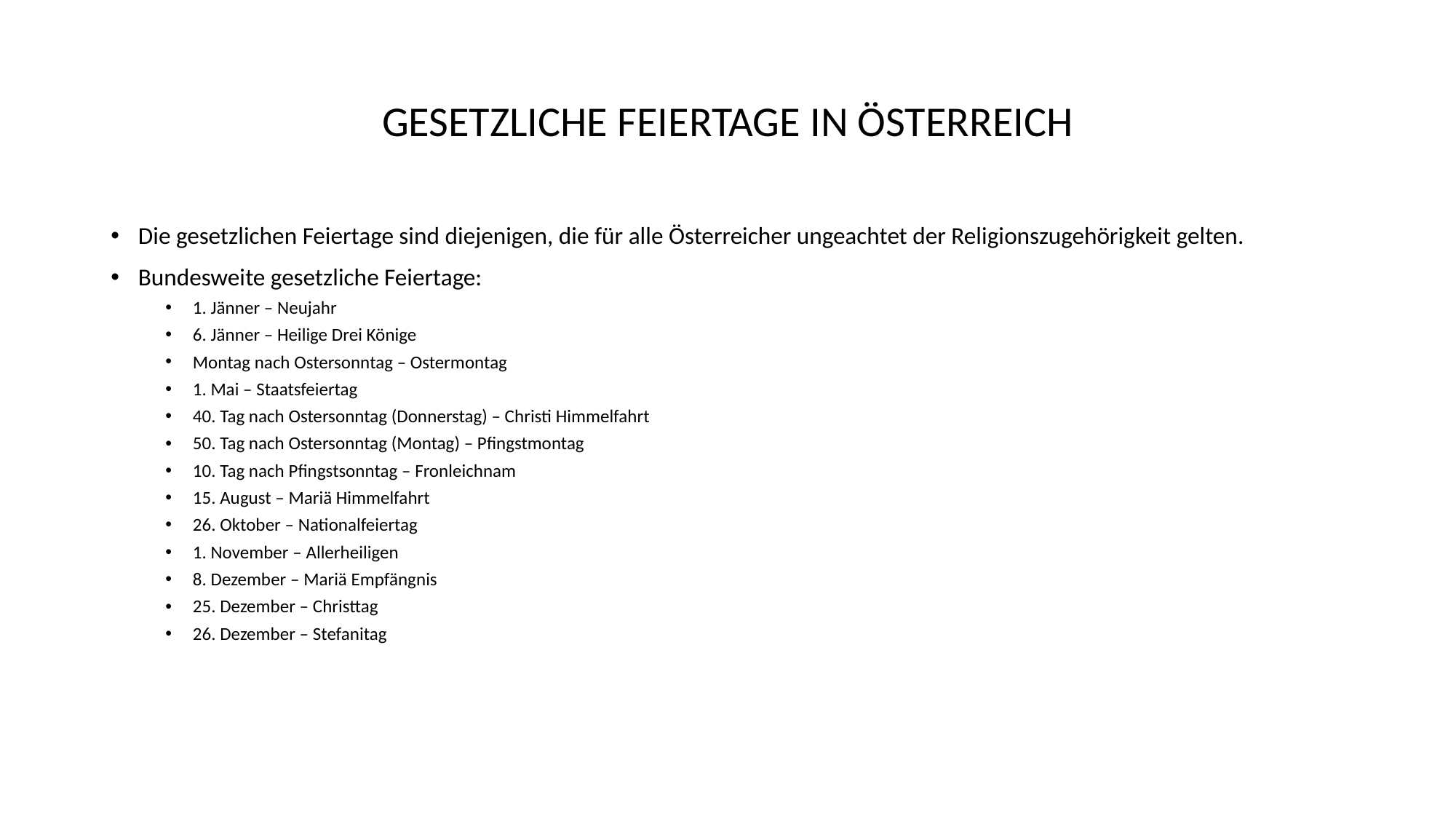

# GESETZLICHE FEIERTAGE IN ÖSTERREICH
Die gesetzlichen Feiertage sind diejenigen, die für alle Österreicher ungeachtet der Religionszugehörigkeit gelten.
Bundesweite gesetzliche Feiertage:
1. Jänner – Neujahr
6. Jänner – Heilige Drei Könige
Montag nach Ostersonntag – Ostermontag
1. Mai – Staatsfeiertag
40. Tag nach Ostersonntag (Donnerstag) – Christi Himmelfahrt
50. Tag nach Ostersonntag (Montag) – Pfingstmontag
10. Tag nach Pfingstsonntag – Fronleichnam
15. August – Mariä Himmelfahrt
26. Oktober – Nationalfeiertag
1. November – Allerheiligen
8. Dezember – Mariä Empfängnis
25. Dezember – Christtag
26. Dezember – Stefanitag